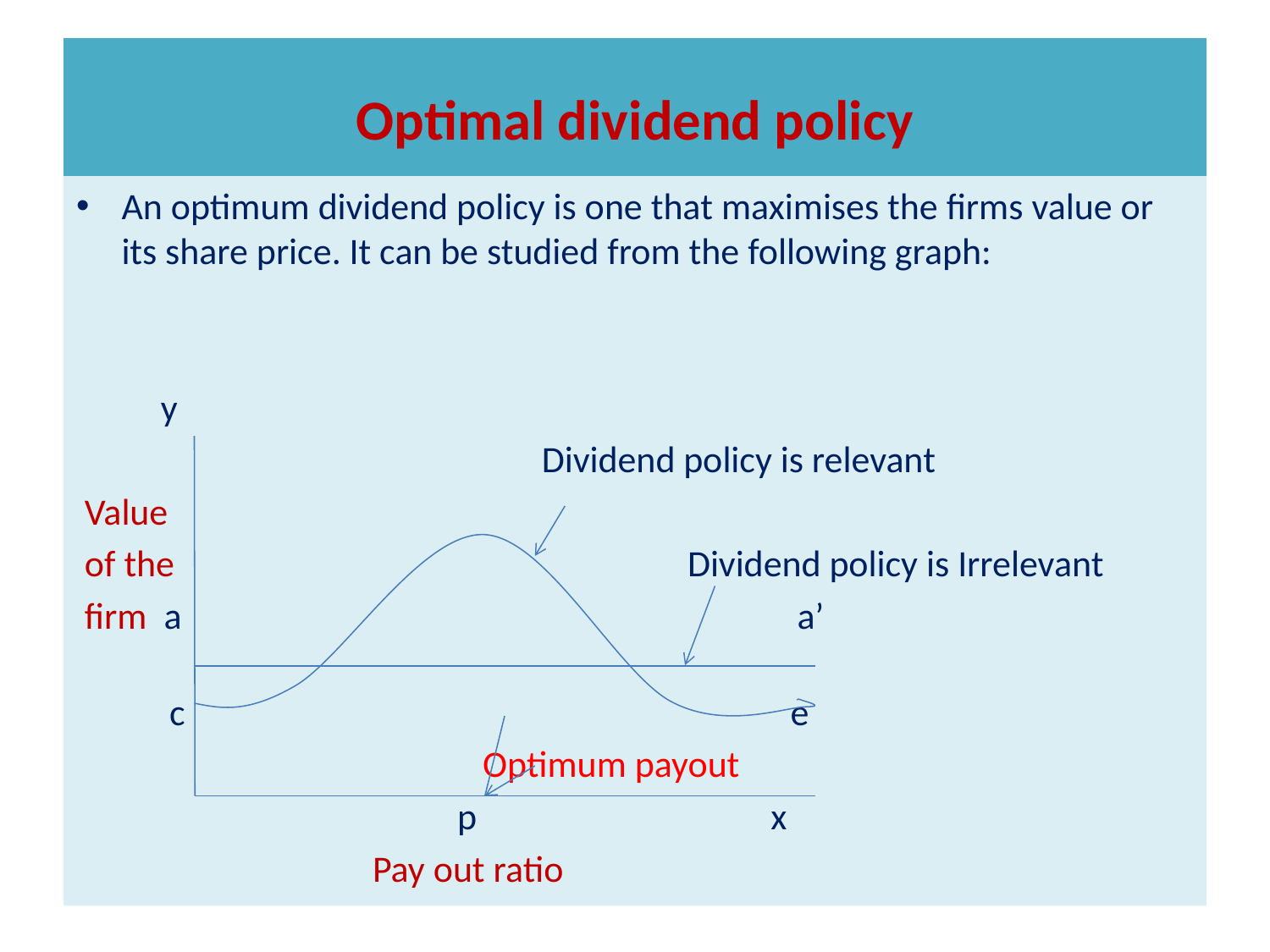

# Optimal dividend policy
An optimum dividend policy is one that maximises the firms value or its share price. It can be studied from the following graph:

          y
                                                       Dividend policy is relevant
 Value
 of the                                                             Dividend policy is Irrelevant
 firm  a                                                                         a’
           c                                                                        e
                                                Optimum payout
                                             p                                   x
                                   Pay out ratio